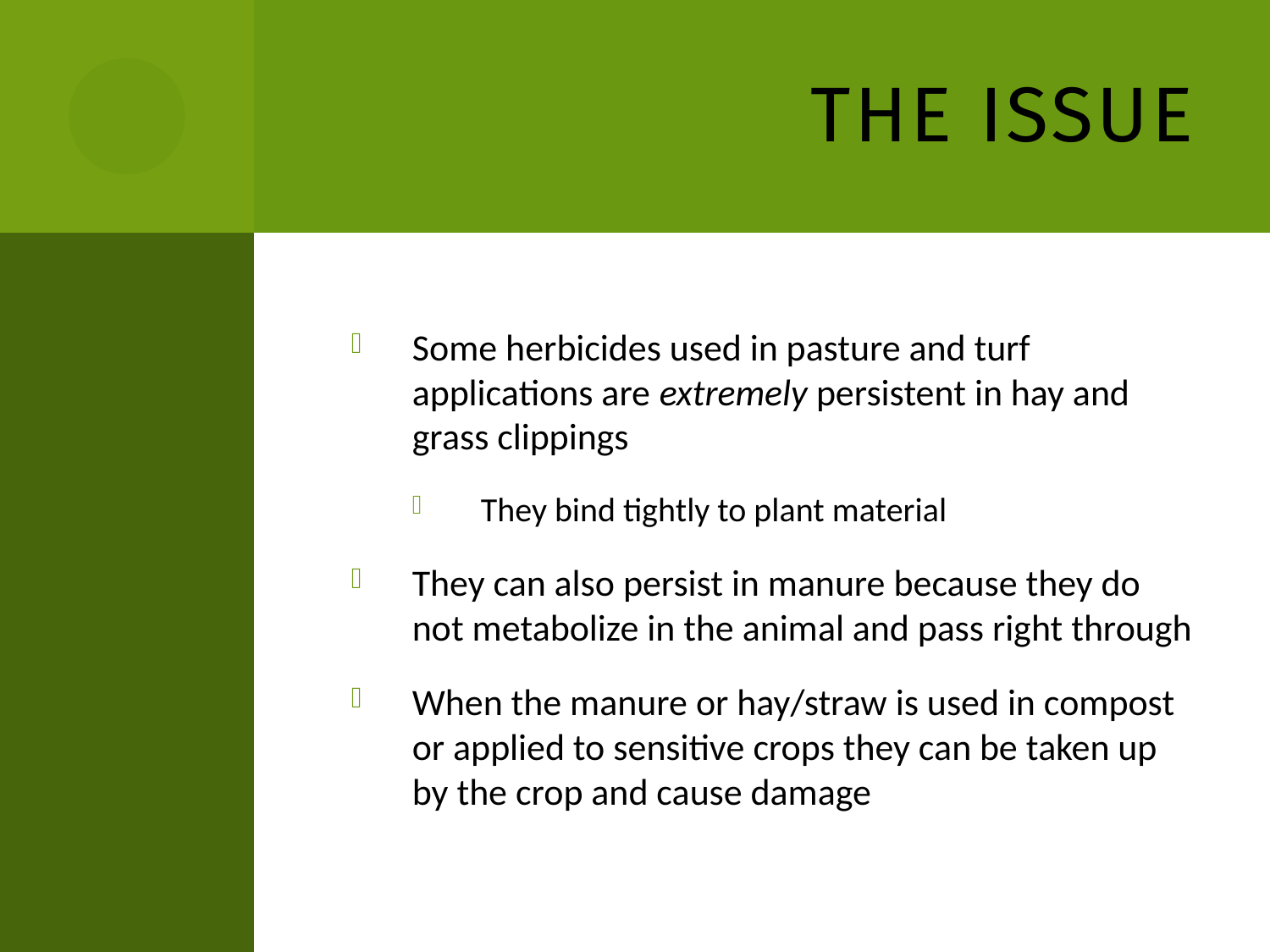

# The issue
Some herbicides used in pasture and turf applications are extremely persistent in hay and grass clippings
 They bind tightly to plant material
They can also persist in manure because they do not metabolize in the animal and pass right through
When the manure or hay/straw is used in compost or applied to sensitive crops they can be taken up by the crop and cause damage